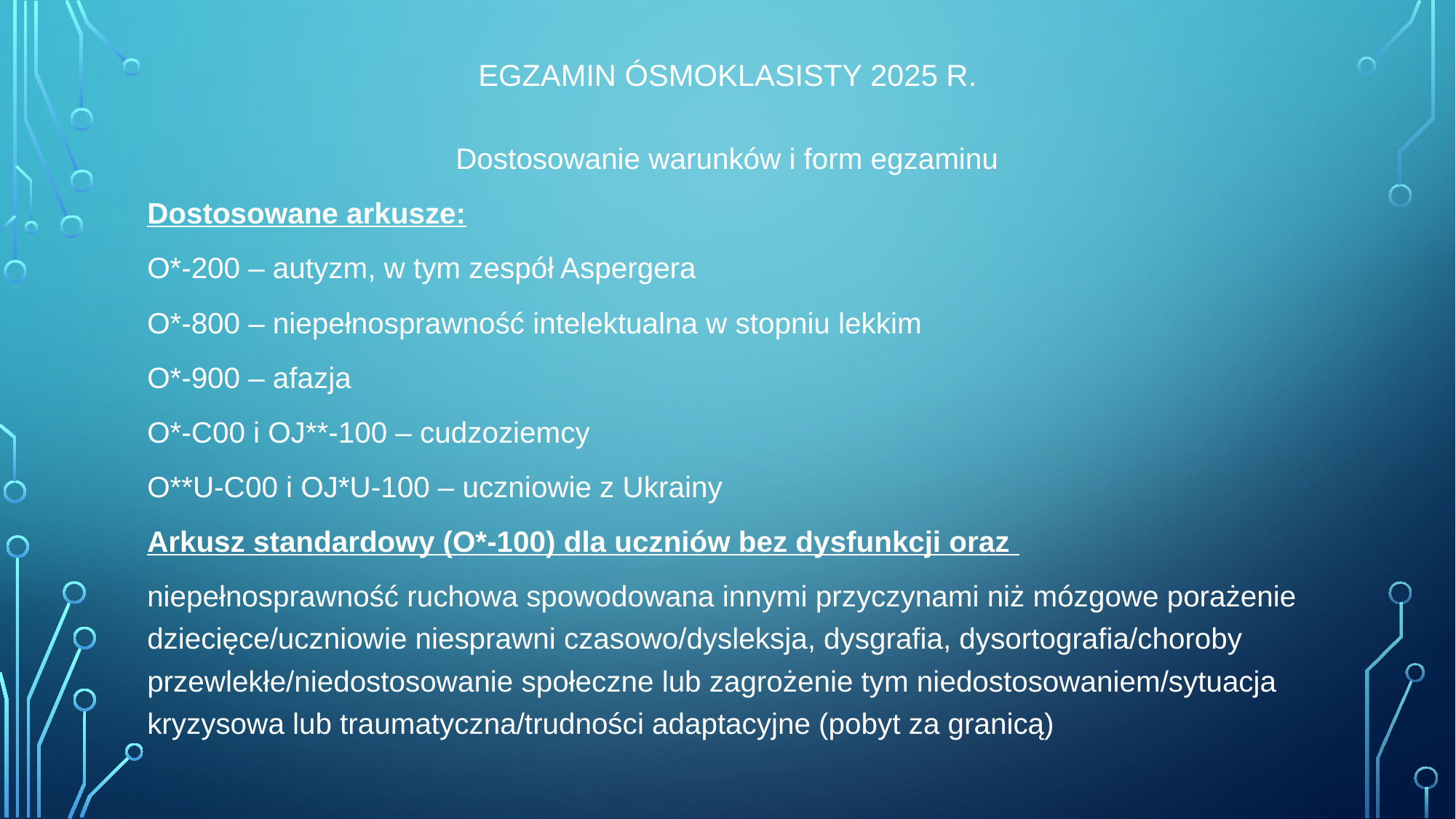

# EGZAMIN ÓSMOKLASISTY 2025 r.
Dostosowanie warunków i form egzaminu
Dostosowane arkusze:
O*-200 – autyzm, w tym zespół Aspergera
O*-800 – niepełnosprawność intelektualna w stopniu lekkim
O*-900 – afazja
O*-C00 i OJ**-100 – cudzoziemcy
O**U-C00 i OJ*U-100 – uczniowie z Ukrainy
Arkusz standardowy (O*-100) dla uczniów bez dysfunkcji oraz
niepełnosprawność ruchowa spowodowana innymi przyczynami niż mózgowe porażenie dziecięce/uczniowie niesprawni czasowo/dysleksja, dysgrafia, dysortografia/choroby przewlekłe/niedostosowanie społeczne lub zagrożenie tym niedostosowaniem/sytuacja kryzysowa lub traumatyczna/trudności adaptacyjne (pobyt za granicą)